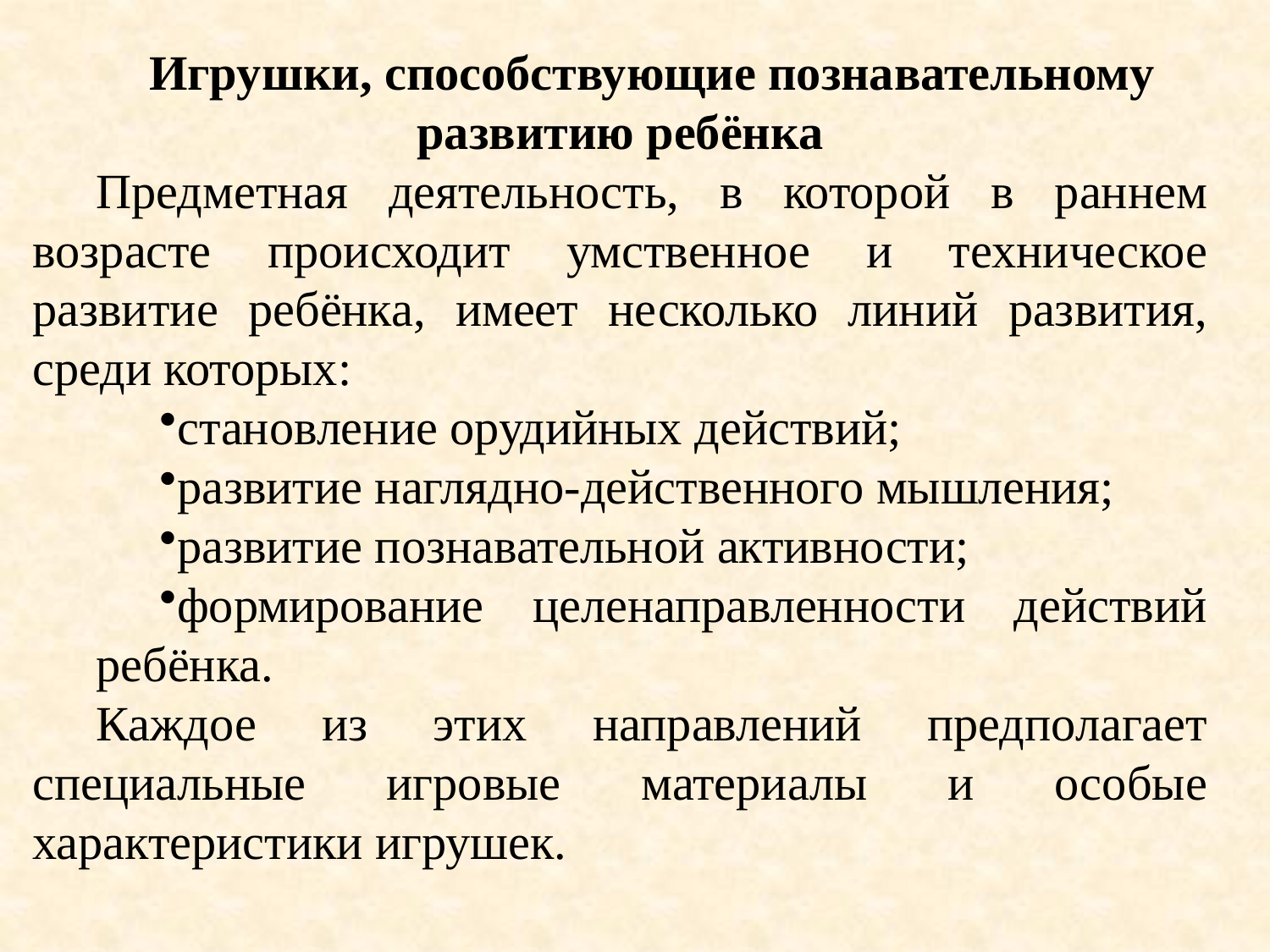

Игрушки, способствующие познавательному развитию ребёнка
Предметная деятельность, в которой в раннем возрасте происходит умственное и техническое развитие ребёнка, имеет несколько линий развития, среди которых:
становление орудийных действий;
развитие наглядно-действенного мышления;
развитие познавательной активности;
формирование целенаправленности действий ребёнка.
Каждое из этих направлений предполагает специальные игровые материалы и особые характеристики игрушек.